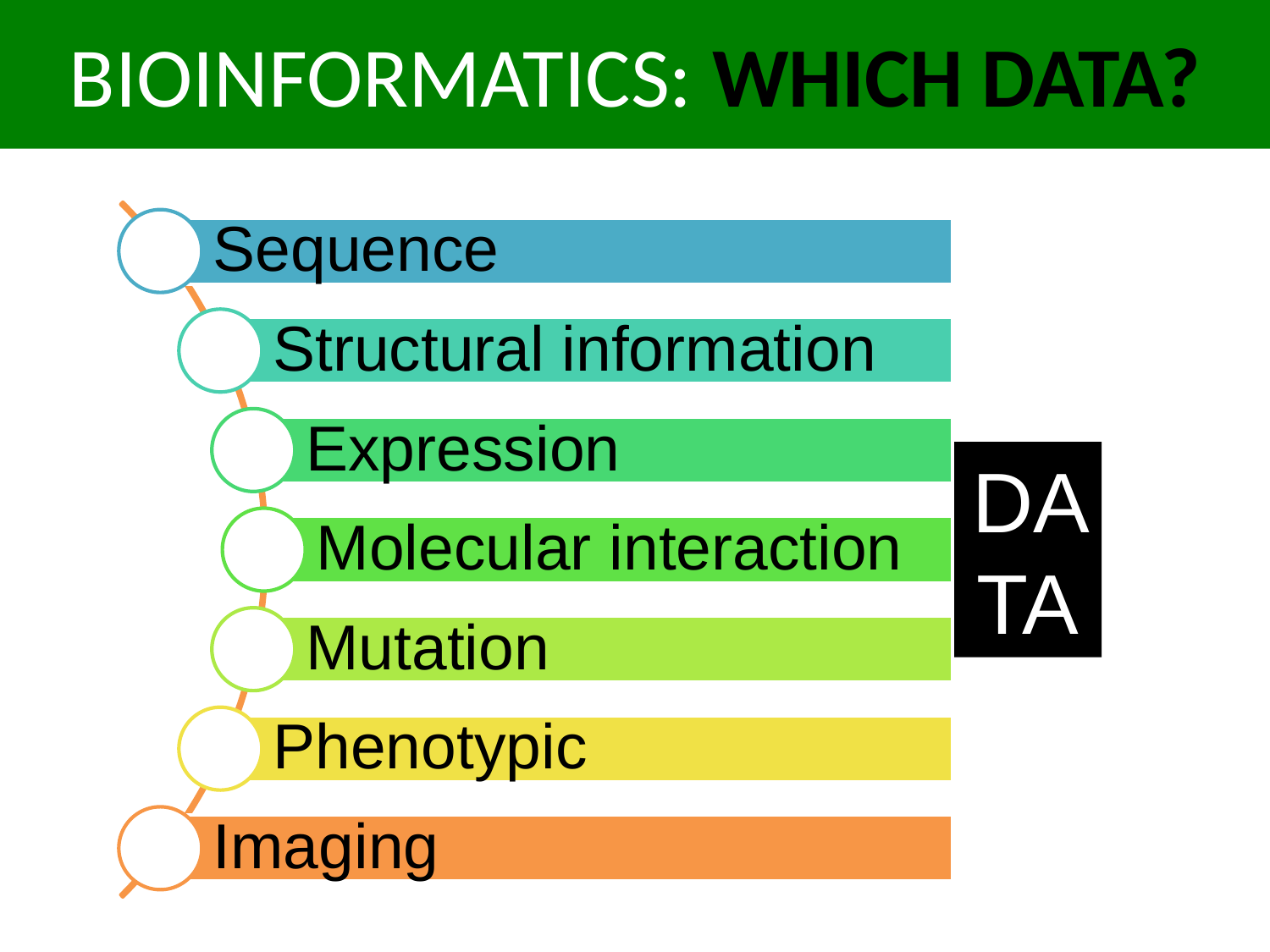

# BIOINFORMATICS: WHICH DATA?
Sequence
Structural information
Expression
Molecular interaction
Mutation
Phenotypic
Imaging
DATA